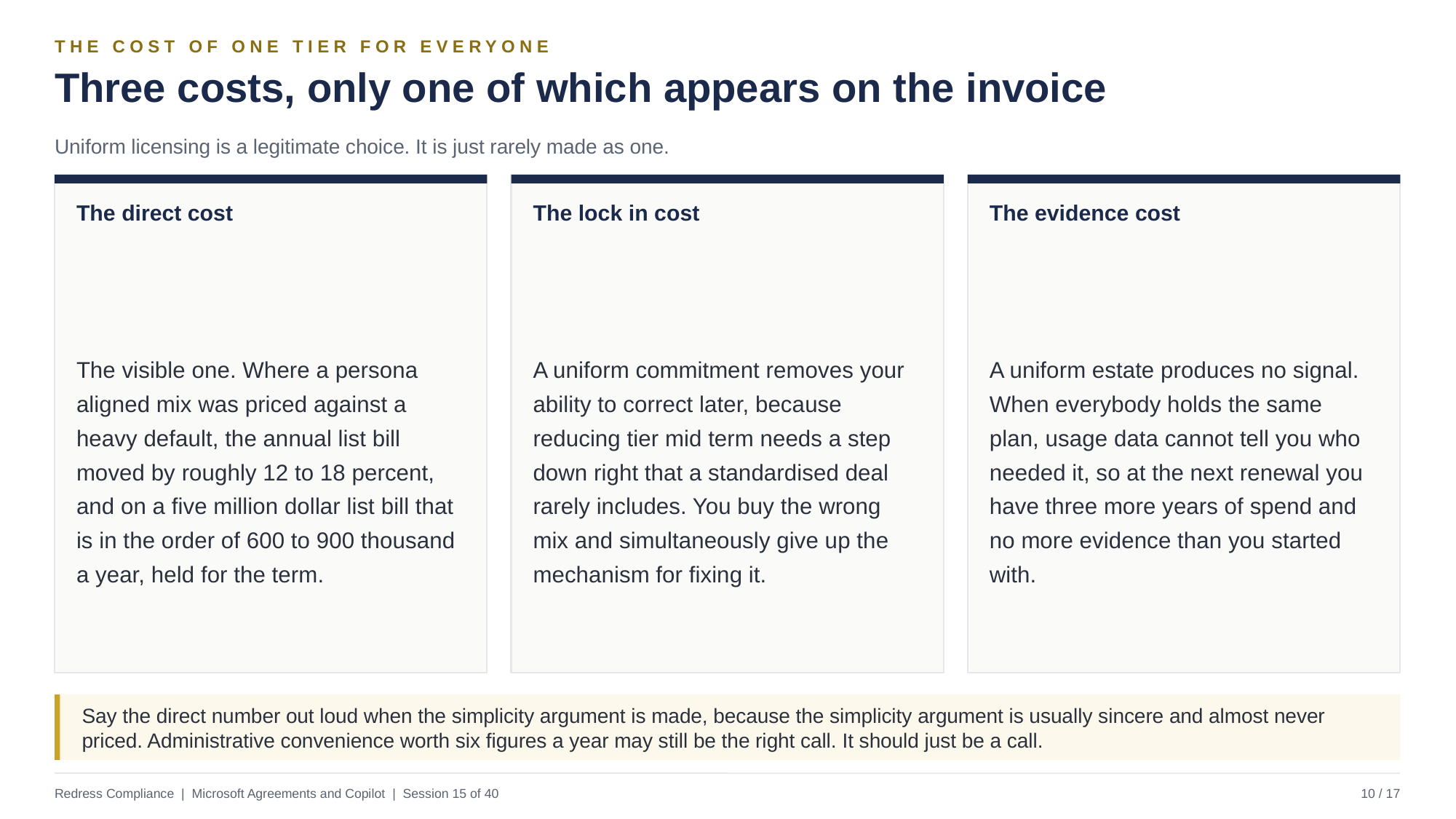

THE COST OF ONE TIER FOR EVERYONE
Three costs, only one of which appears on the invoice
Uniform licensing is a legitimate choice. It is just rarely made as one.

The direct cost
The lock in cost
The evidence cost
The visible one. Where a persona aligned mix was priced against a heavy default, the annual list bill moved by roughly 12 to 18 percent, and on a five million dollar list bill that is in the order of 600 to 900 thousand a year, held for the term.
A uniform commitment removes your ability to correct later, because reducing tier mid term needs a step down right that a standardised deal rarely includes. You buy the wrong mix and simultaneously give up the mechanism for fixing it.
A uniform estate produces no signal. When everybody holds the same plan, usage data cannot tell you who needed it, so at the next renewal you have three more years of spend and no more evidence than you started with.

Say the direct number out loud when the simplicity argument is made, because the simplicity argument is usually sincere and almost never priced. Administrative convenience worth six figures a year may still be the right call. It should just be a call.

Redress Compliance  |  Microsoft Agreements and Copilot  |  Session 15 of 40
10 / 17